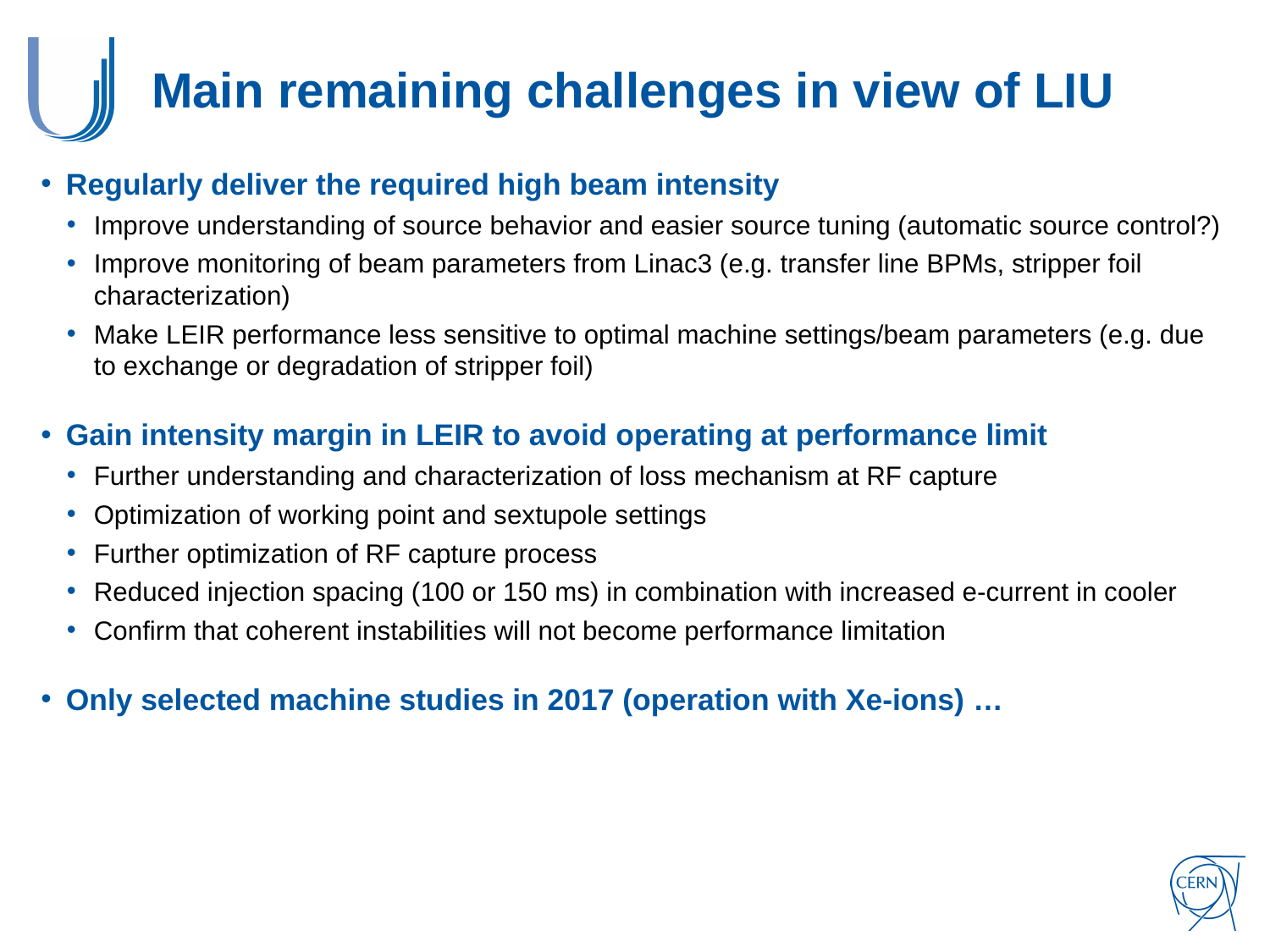

# Main remaining challenges in view of LIU
Regularly deliver the required high beam intensity
Improve understanding of source behavior and easier source tuning (automatic source control?)
Improve monitoring of beam parameters from Linac3 (e.g. transfer line BPMs, stripper foil characterization)
Make LEIR performance less sensitive to optimal machine settings/beam parameters (e.g. due to exchange or degradation of stripper foil)
Gain intensity margin in LEIR to avoid operating at performance limit
Further understanding and characterization of loss mechanism at RF capture
Optimization of working point and sextupole settings
Further optimization of RF capture process
Reduced injection spacing (100 or 150 ms) in combination with increased e-current in cooler
Confirm that coherent instabilities will not become performance limitation
Only selected machine studies in 2017 (operation with Xe-ions) …